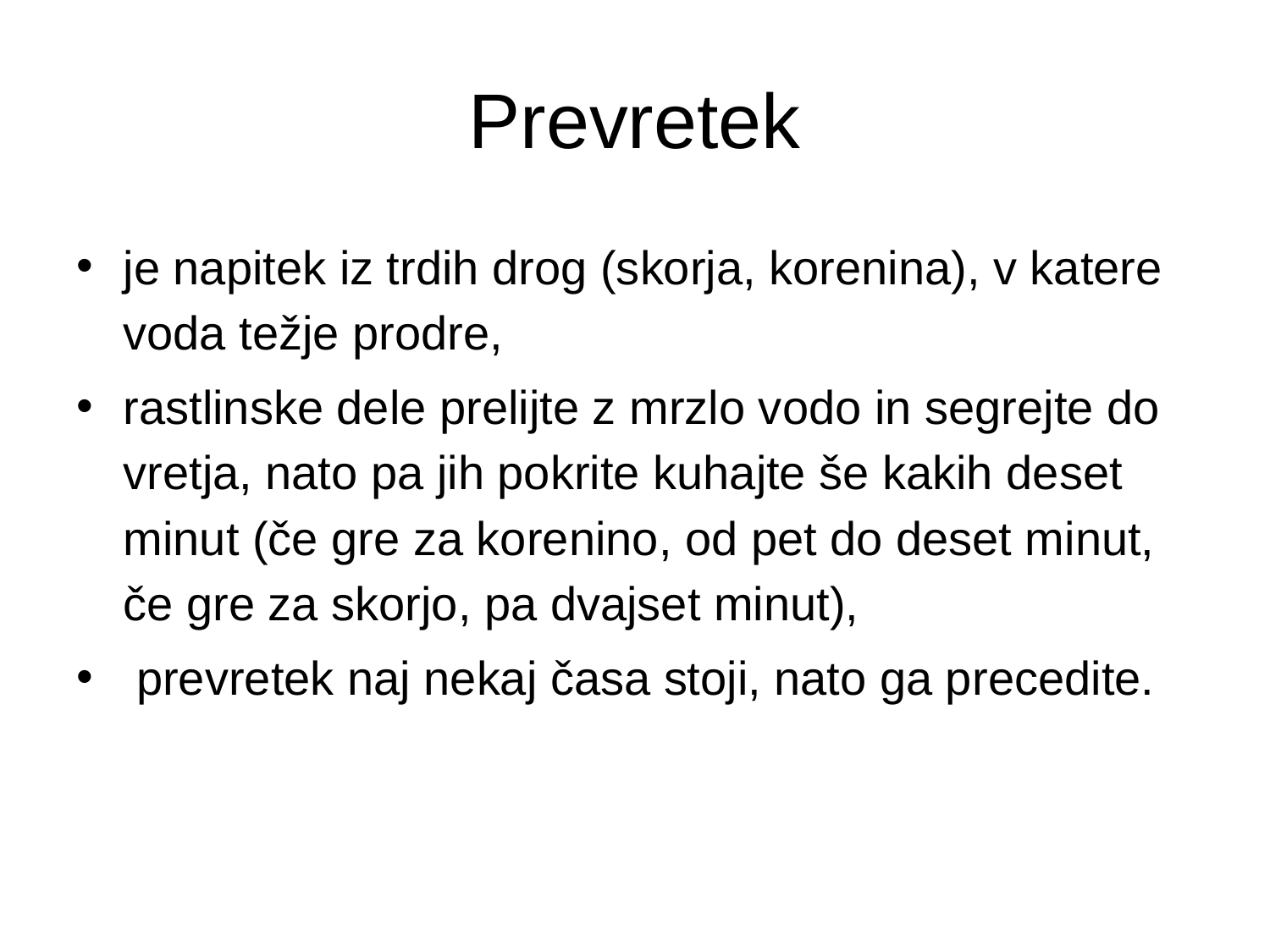

# Prevretek
je napitek iz trdih drog (skorja, korenina), v katere voda težje prodre,
rastlinske dele prelijte z mrzlo vodo in segrejte do vretja, nato pa jih pokrite kuhajte še kakih deset minut (če gre za korenino, od pet do deset minut, če gre za skorjo, pa dvajset minut),
 prevretek naj nekaj časa stoji, nato ga precedite.